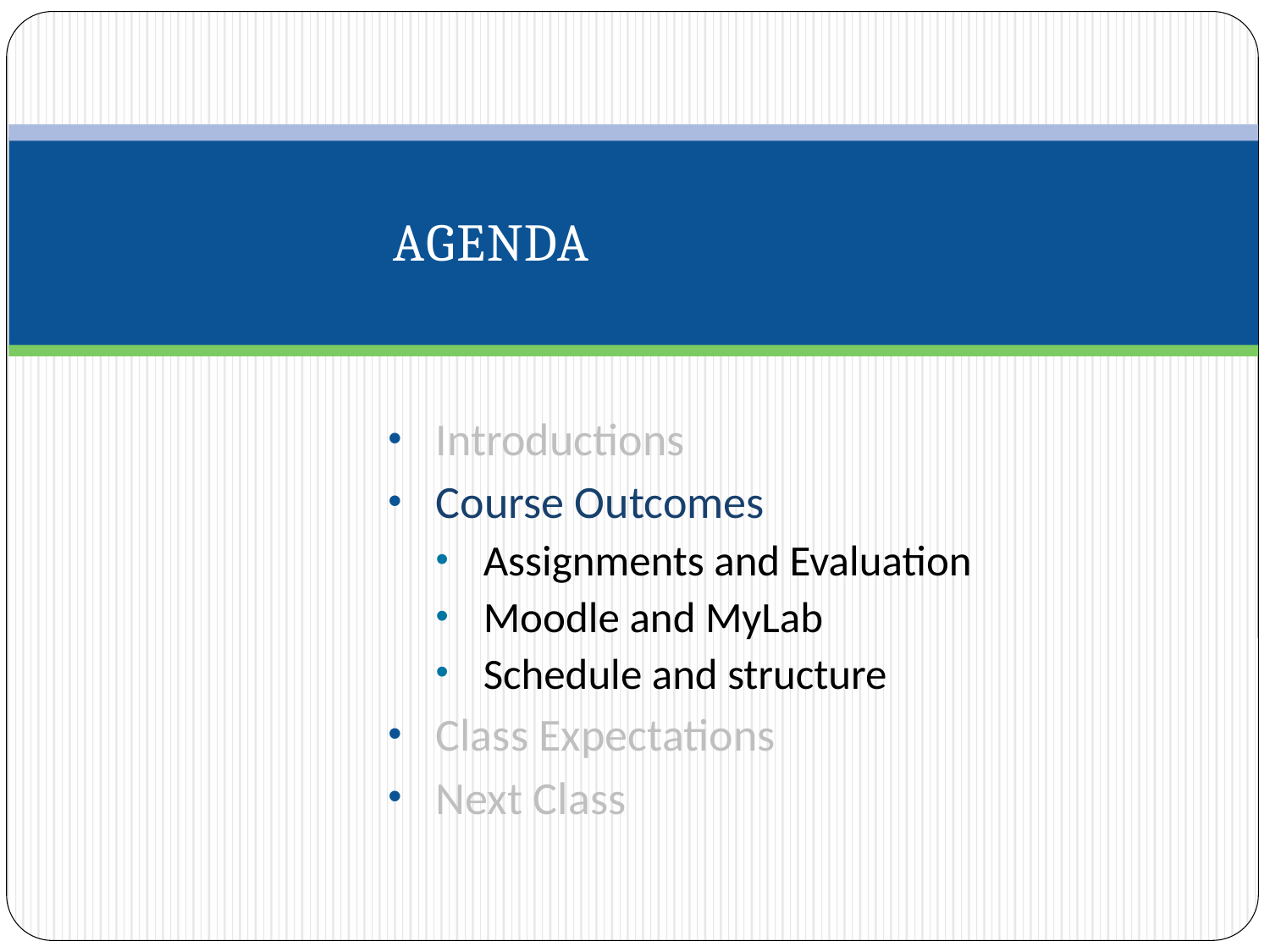

# AGENDA
Introductions
Course Outcomes
Assignments and Evaluation
Moodle and MyLab
Schedule and structure
Class Expectations
Next Class